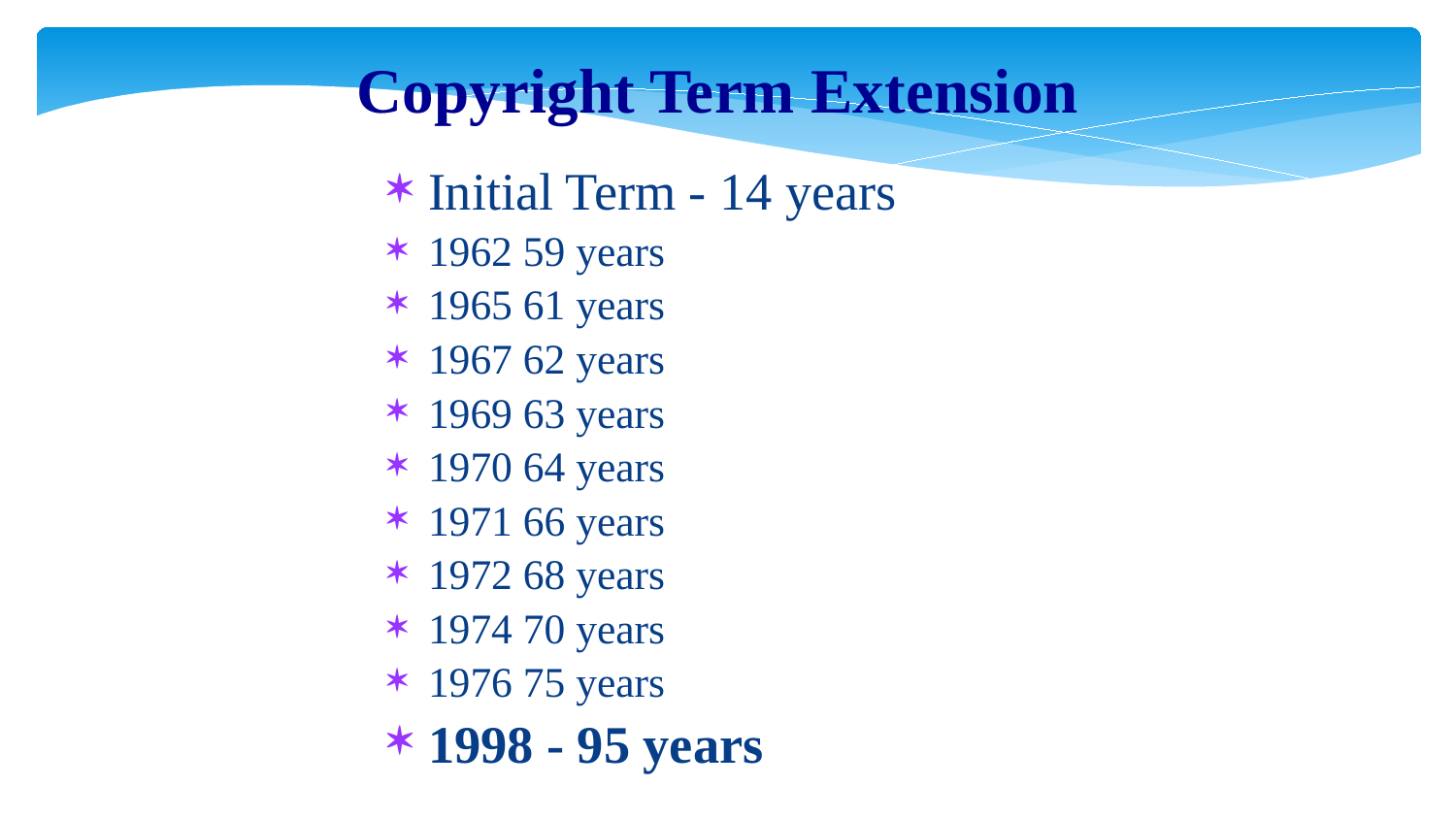

Copyright Term Extension
Initial Term - 14 years
1962 59 years
1965 61 years
1967 62 years
1969 63 years
1970 64 years
1971 66 years
1972 68 years
1974 70 years
1976 75 years
1998 - 95 years